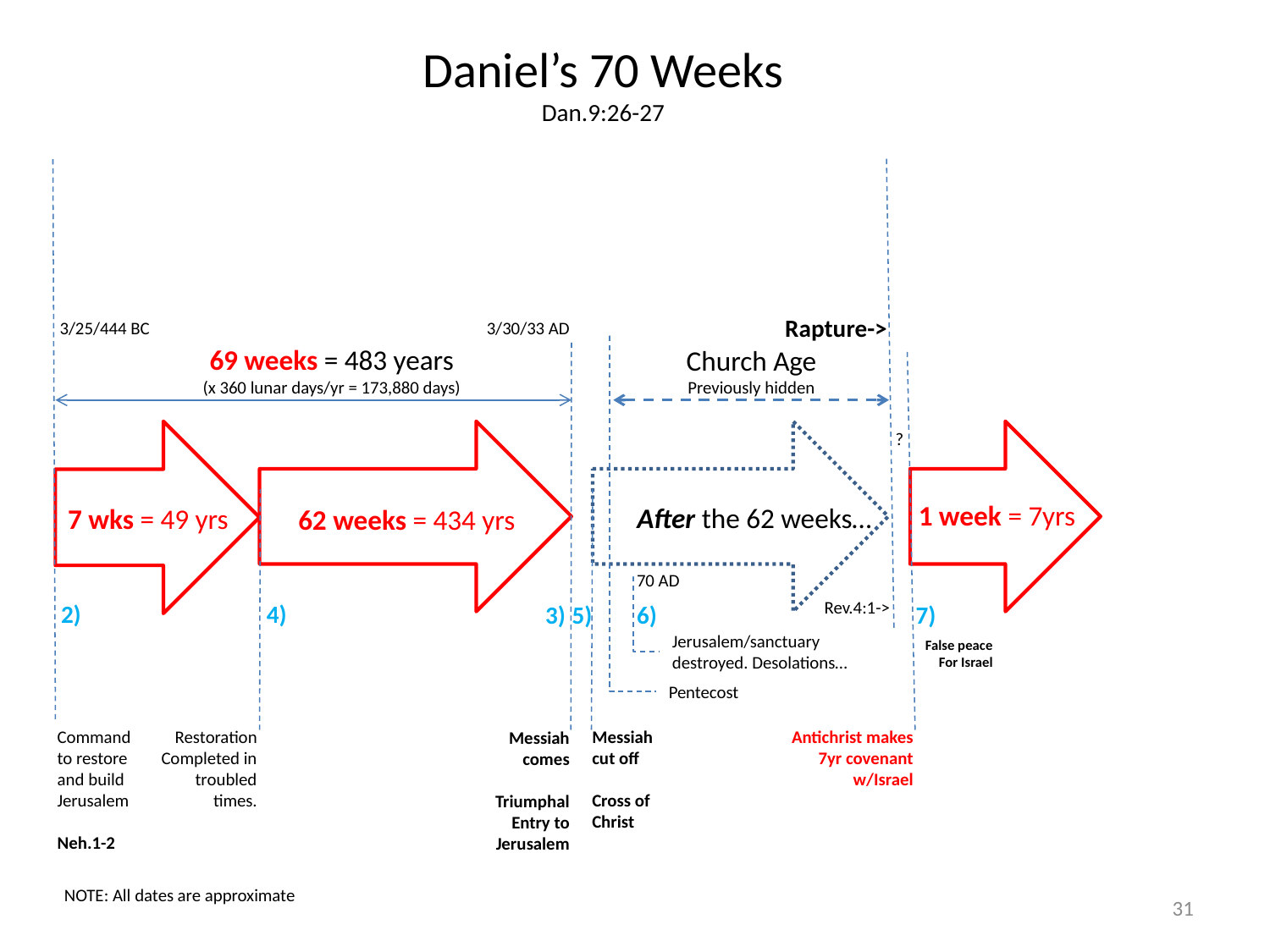

Daniel’s 70 Weeks
Dan.9:26-27
Rapture->
3/25/444 BC
3/30/33 AD
69 weeks = 483 years
(x 360 lunar days/yr = 173,880 days)
Church Age Previously hidden

?

 1 week = 7yrs
After the 62 weeks…
7 wks = 49 yrs
62 weeks = 434 yrs
70 AD
Rev.4:1->
2)
4)
3)
5)
6)
7)
Jerusalem/sanctuary destroyed. Desolations…
False peace
For Israel
Pentecost
Command to restore and build Jerusalem

Neh.1-2
Restoration Completed in troubled times.
Messiah cut off

Cross of Christ
Antichrist makes 7yr covenant w/Israel
Messiah comes

Triumphal Entry to Jerusalem
NOTE: All dates are approximate
31